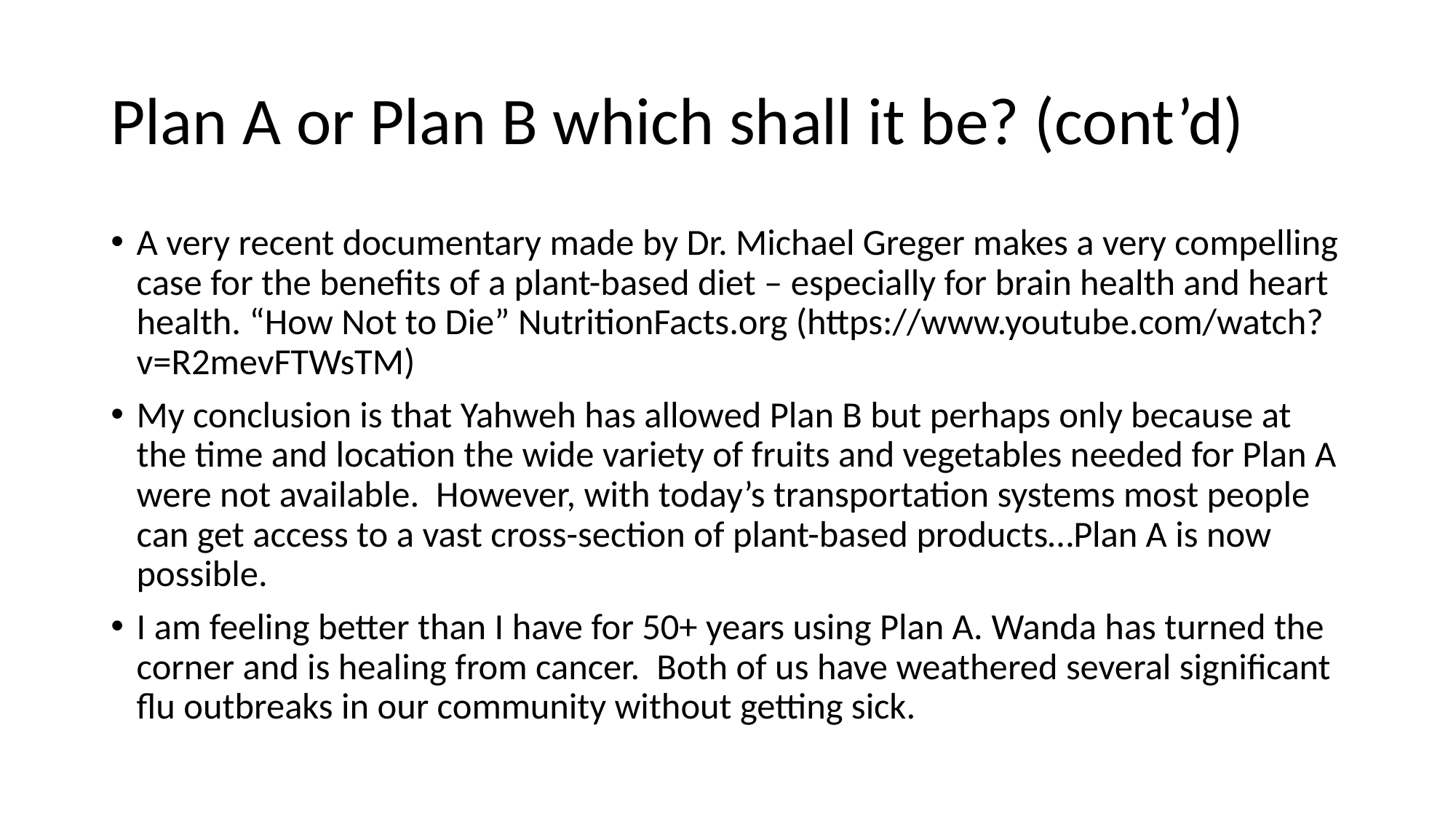

# Plan A or Plan B which shall it be? (cont’d)
A very recent documentary made by Dr. Michael Greger makes a very compelling case for the benefits of a plant-based diet – especially for brain health and heart health. “How Not to Die” NutritionFacts.org (https://www.youtube.com/watch?v=R2mevFTWsTM)
My conclusion is that Yahweh has allowed Plan B but perhaps only because at the time and location the wide variety of fruits and vegetables needed for Plan A were not available.  However, with today’s transportation systems most people can get access to a vast cross-section of plant-based products…Plan A is now possible.
I am feeling better than I have for 50+ years using Plan A. Wanda has turned the corner and is healing from cancer.  Both of us have weathered several significant flu outbreaks in our community without getting sick.